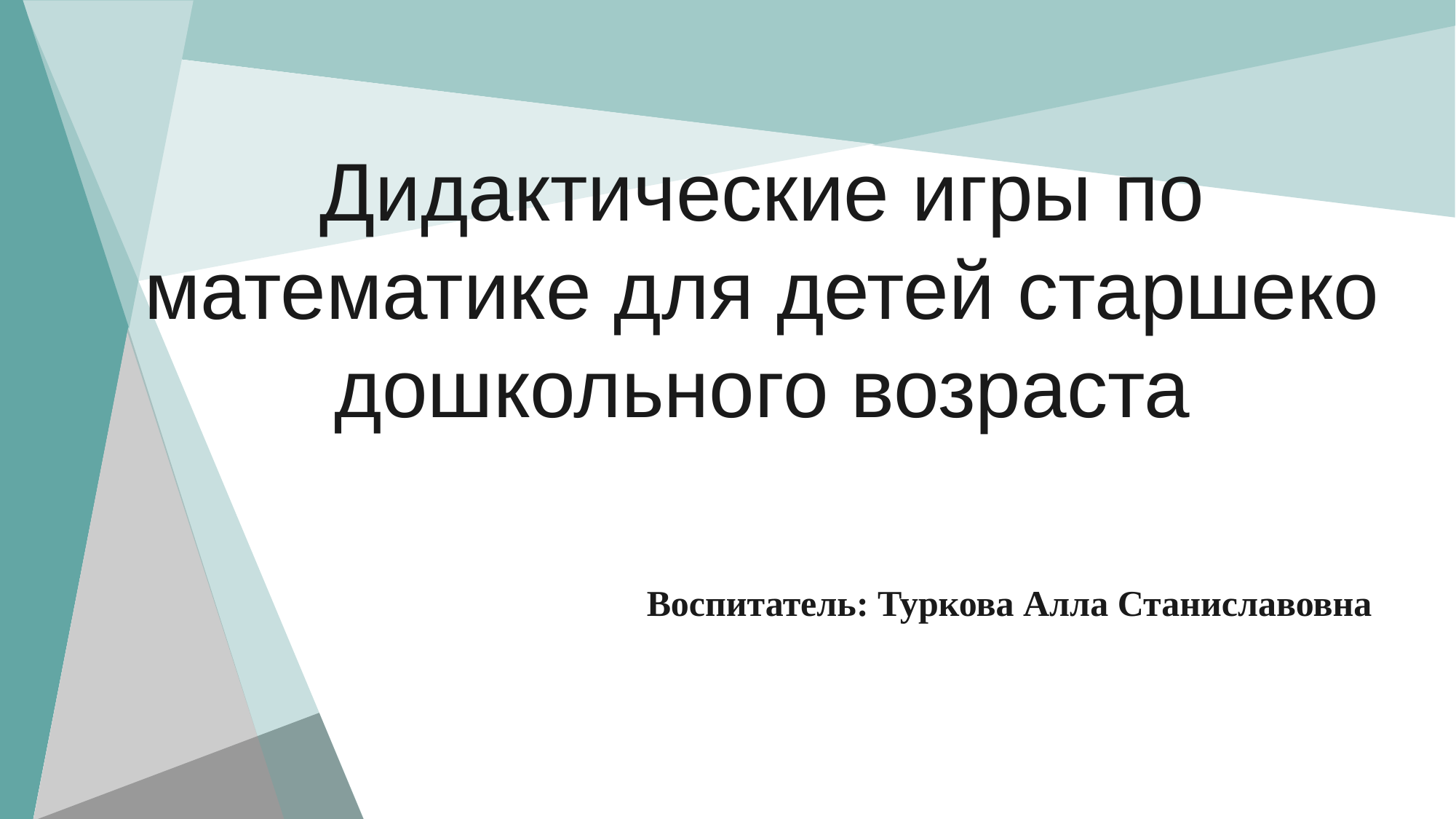

# Дидактические игры по математике для детей старшеко дошкольного возраста
Воспитатель: Туркова Алла Станиславовна